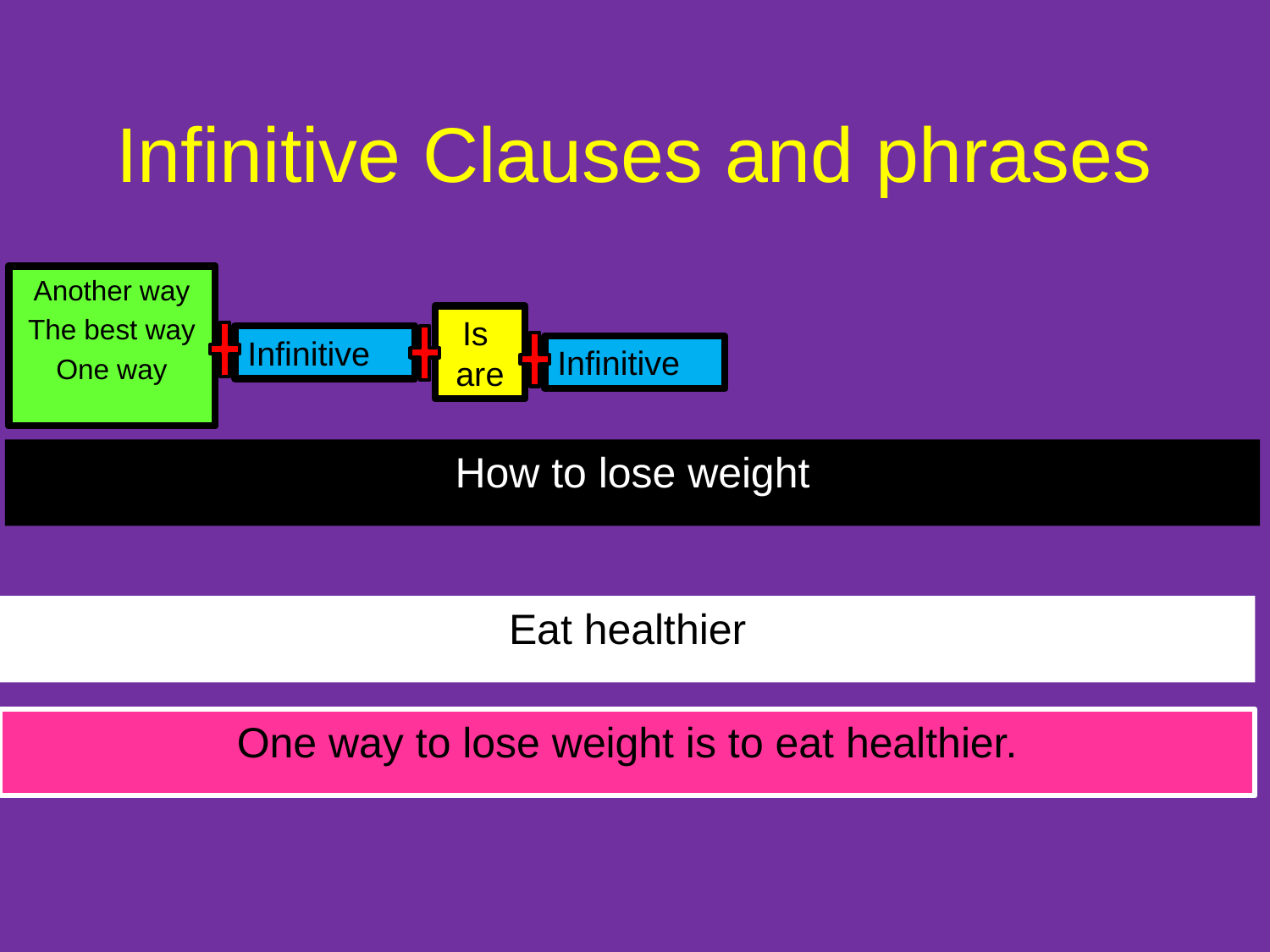

# Infinitive Clauses and phrases
Another way
The best way
One way

Another way
The best way
One way

Is  are

Infinitive
Infinitive
How to lose weight
Eat healthier
One way to lose weight is to eat healthier.